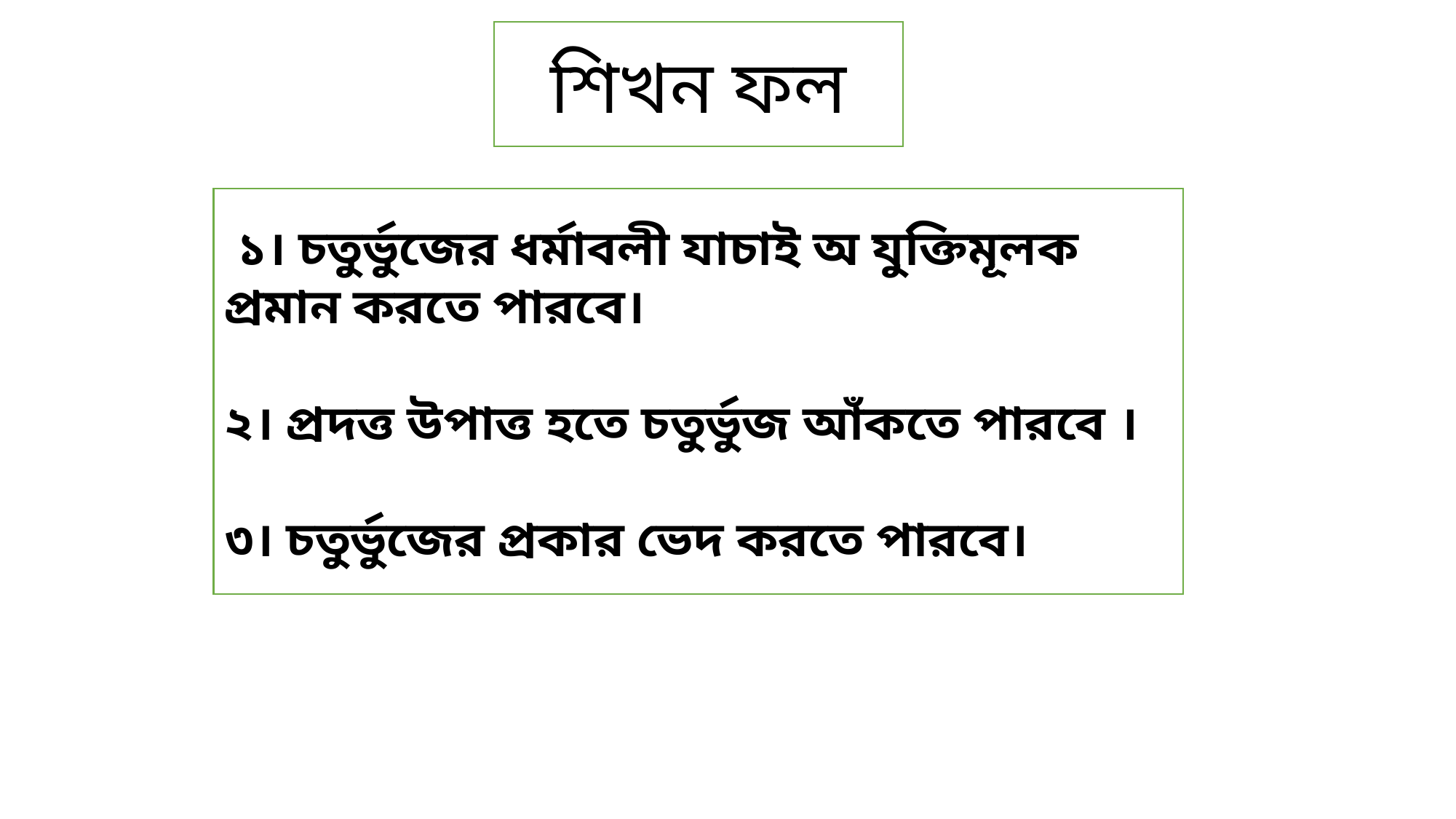

শিখন ফল
 ১। চতুর্ভুজের ধর্মাবলী যাচাই অ যুক্তিমূলক প্রমান করতে পারবে।

২। প্রদত্ত উপাত্ত হতে চতুর্ভুজ আঁকতে পারবে ।

৩। চতুর্ভুজের প্রকার ভেদ করতে পারবে।